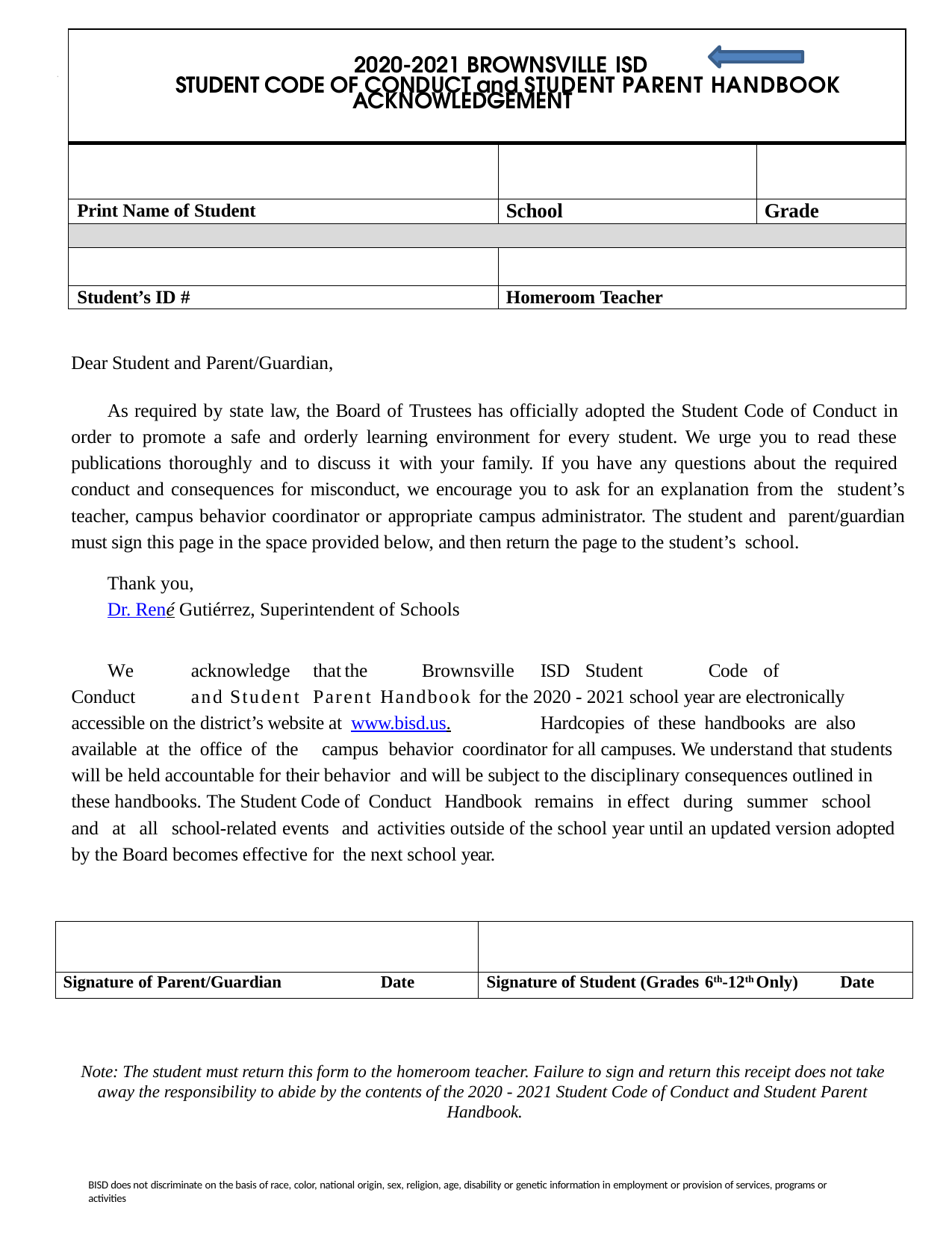

| 2020-2021 BROWNSVILLE ISD STUDENT CODE OF CONDUCT and STUDENT PARENT HANDBOOK ACKNOWLEDGEMENT |  |  |
| --- | --- | --- |
|  |  |  |
| Print Name of Student | School | Grade |
|  |  |  |
|  |  |  |
| Student’s ID # | Homeroom Teacher |  |

.
Dear Student and Parent/Guardian,

As required by state law, the Board of Trustees has officially adopted the Student Code of Conduct in  order to promote a safe and orderly learning environment for every student. We urge you to read these  publications thoroughly and to discuss it with your family. If you have any questions about the required  conduct and consequences for misconduct, we encourage you to ask for an explanation from the  student’s teacher, campus behavior coordinator or appropriate campus administrator. The student and  parent/guardian must sign this page in the space provided below, and then return the page to the student’s  school.
Thank you,
Dr. René Gutiérrez, Superintendent of Schools

We	acknowledge	that	the	Brownsville	ISD   Student	Code   of	Conduct	and	Student	Parent  Handbook for the 2020 - 2021 school year are electronically accessible on the district’s website at  www.bisd.us.	Hardcopies  of  these  handbooks  are  also  available  at  the  office  of  the     campus  behavior  coordinator for all campuses. We understand that students will be held accountable for their behavior  and will be subject to the disciplinary consequences outlined in these handbooks. The Student Code of  Conduct   Handbook  remains  in	effect   during   summer   school   and   at   all   school-related events  and  activities outside of the school year until an updated version adopted by the Board becomes effective for  the next school year.
|  |  |
| --- | --- |
| Signature of Parent/Guardian Date | Signature of Student (Grades 6th-12th Only) Date |
Note: The student must return this form to the homeroom teacher. Failure to sign and return this receipt does not take  away the responsibility to abide by the contents of the 2020 - 2021 Student Code of Conduct and Student Parent  Handbook.
BISD does not discriminate on the basis of race, color, national origin, sex, religion, age, disability or genetic information in employment or provision of services, programs or activities